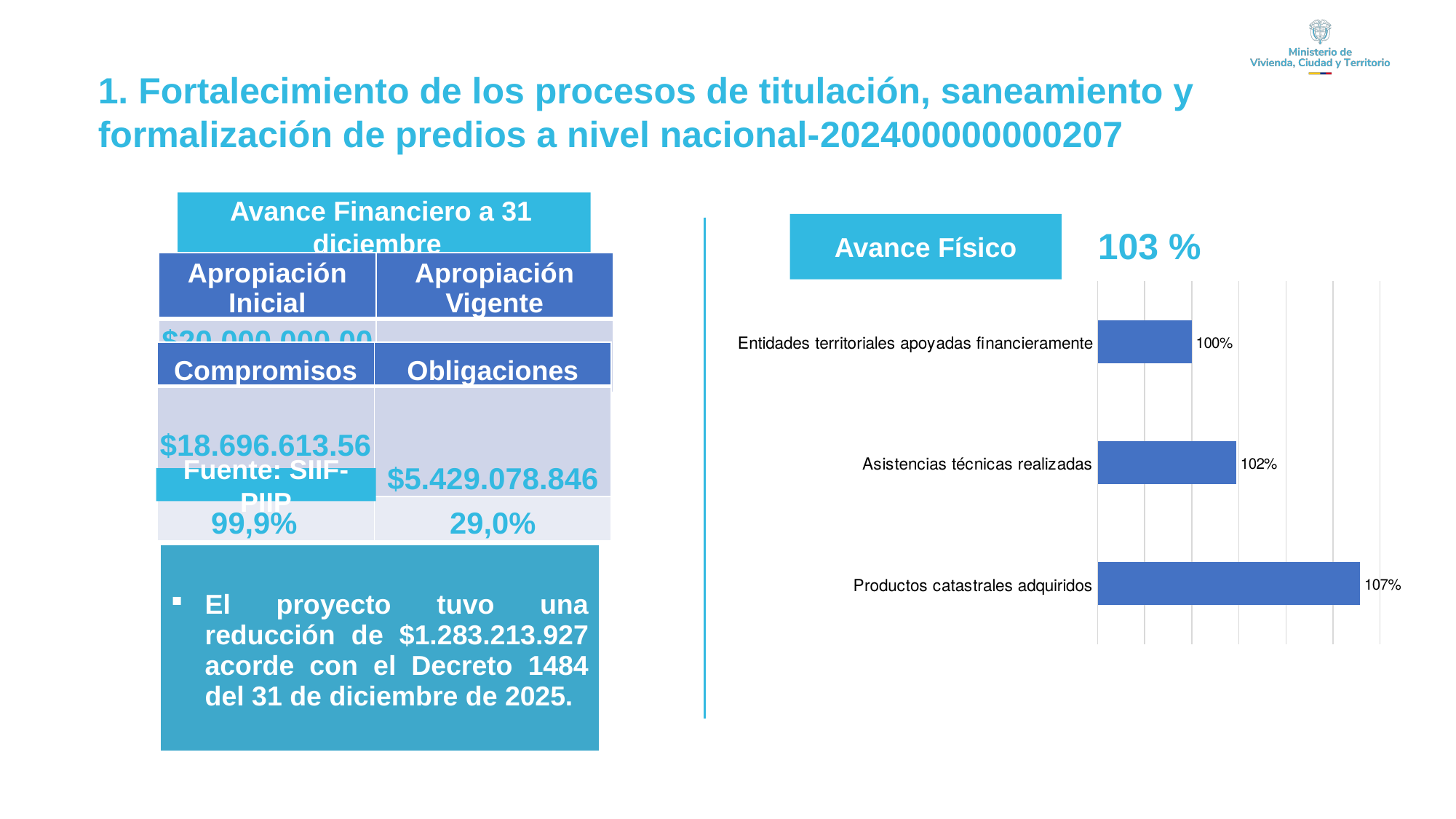

1. Fortalecimiento de los procesos de titulación, saneamiento y formalización de predios a nivel nacional-202400000000207
Avance Financiero a 31 diciembre
(Cifras en pesos)

Avance Físico
103 %
| Apropiación Inicial | Apropiación Vigente |
| --- | --- |
| $20.000.000.000 | $18.716.786.073 |

[unsupported chart]

|  |  |  |
| --- | --- | --- |
| Compromisos | Obligaciones |
| --- | --- |
| $18.696.613.563 | $5.429.078.846 |
| 99,9% | 29,0% |
Fuente: SIIF-PIIP
| El proyecto tuvo una reducción de $1.283.213.927 acorde con el Decreto 1484 del 31 de diciembre de 2025. |
| --- |